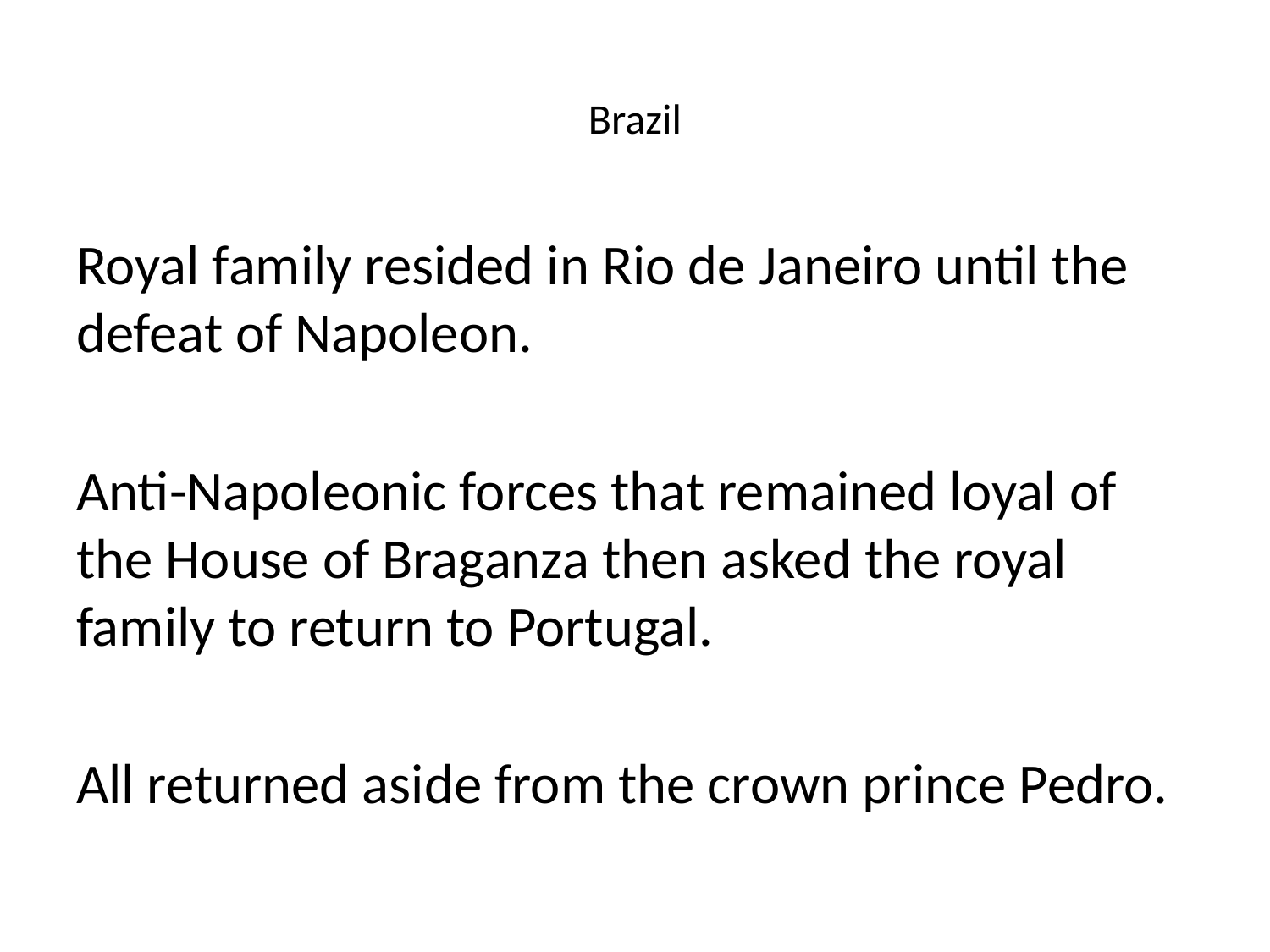

# Brazil
Royal family resided in Rio de Janeiro until the defeat of Napoleon.

Anti-Napoleonic forces that remained loyal of the House of Braganza then asked the royal family to return to Portugal.

All returned aside from the crown prince Pedro.